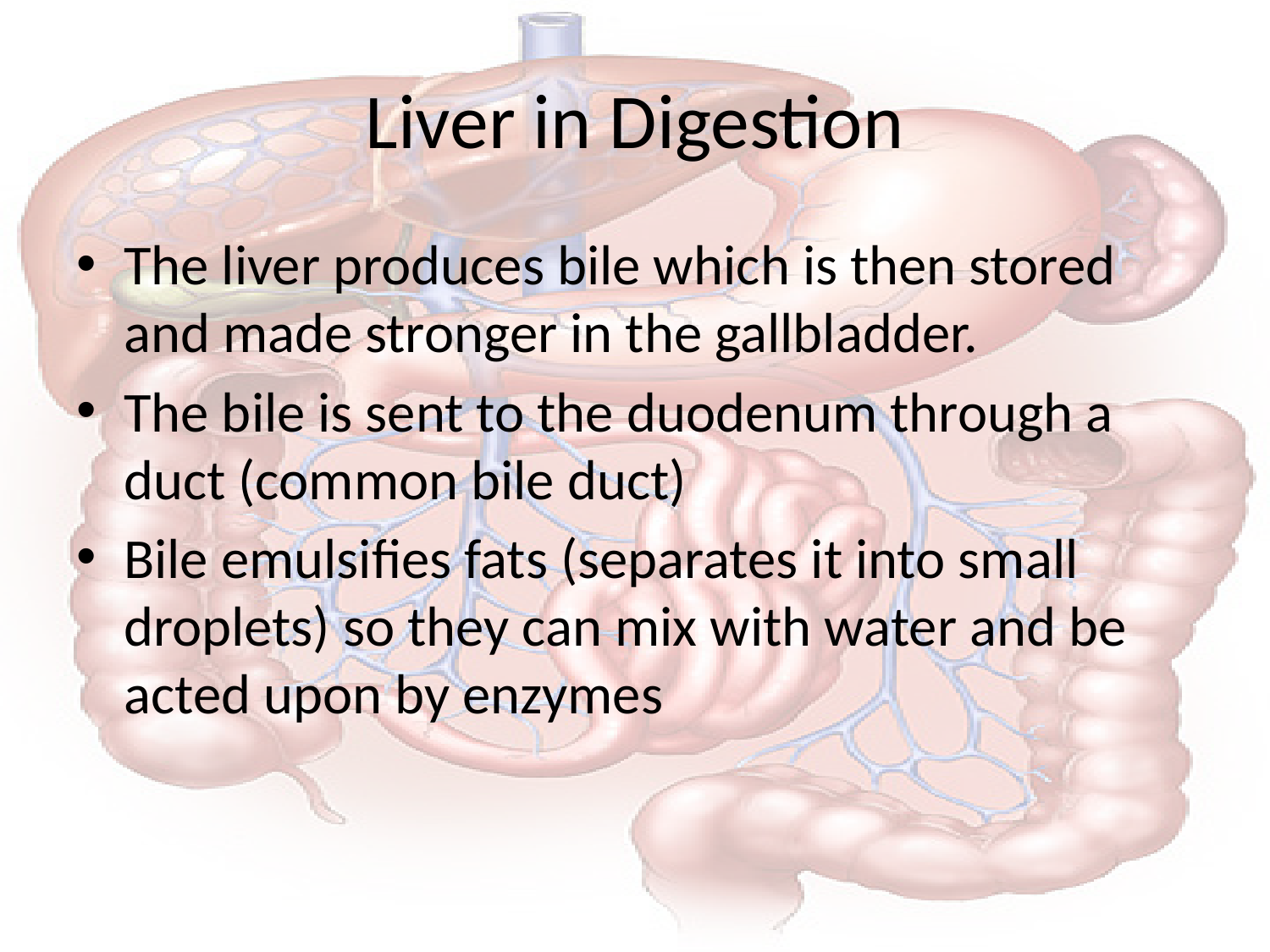

# Liver in Digestion
The liver produces bile which is then stored and made stronger in the gallbladder.
The bile is sent to the duodenum through a duct (common bile duct)
Bile emulsifies fats (separates it into small droplets) so they can mix with water and be acted upon by enzymes